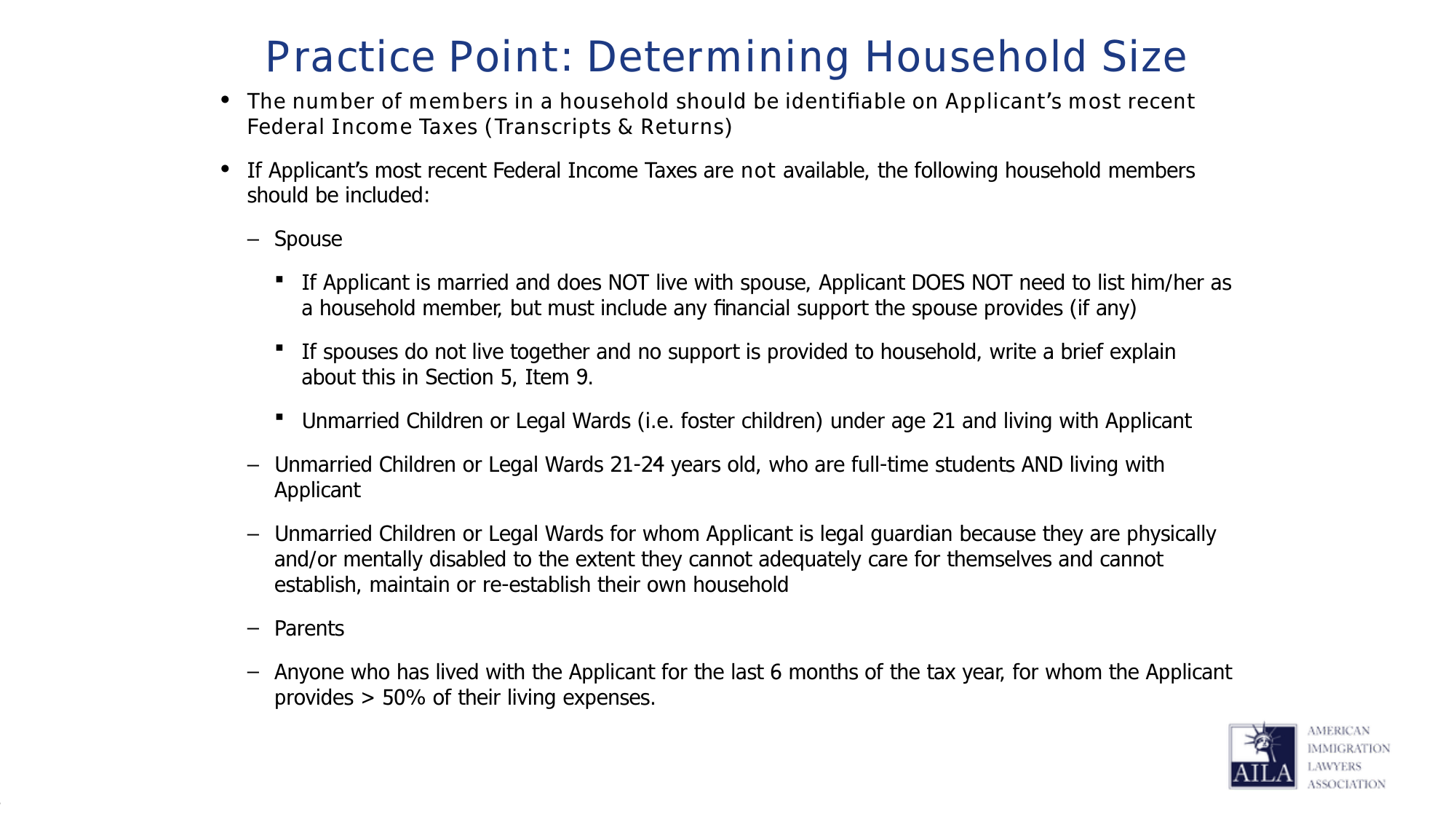

# Practice Point: Determining Household Size
The number of members in a household should be identifiable on Applicant’s most recent Federal Income Taxes (Transcripts & Returns)
If Applicant’s most recent Federal Income Taxes are not available, the following household members should be included:
Spouse
If Applicant is married and does NOT live with spouse, Applicant DOES NOT need to list him/her as a household member, but must include any financial support the spouse provides (if any)
If spouses do not live together and no support is provided to household, write a brief explain about this in Section 5, Item 9.
Unmarried Children or Legal Wards (i.e. foster children) under age 21 and living with Applicant
Unmarried Children or Legal Wards 21-24 years old, who are full-time students AND living with Applicant
Unmarried Children or Legal Wards for whom Applicant is legal guardian because they are physically and/or mentally disabled to the extent they cannot adequately care for themselves and cannot establish, maintain or re-establish their own household
Parents
Anyone who has lived with the Applicant for the last 6 months of the tax year, for whom the Applicant provides > 50% of their living expenses.